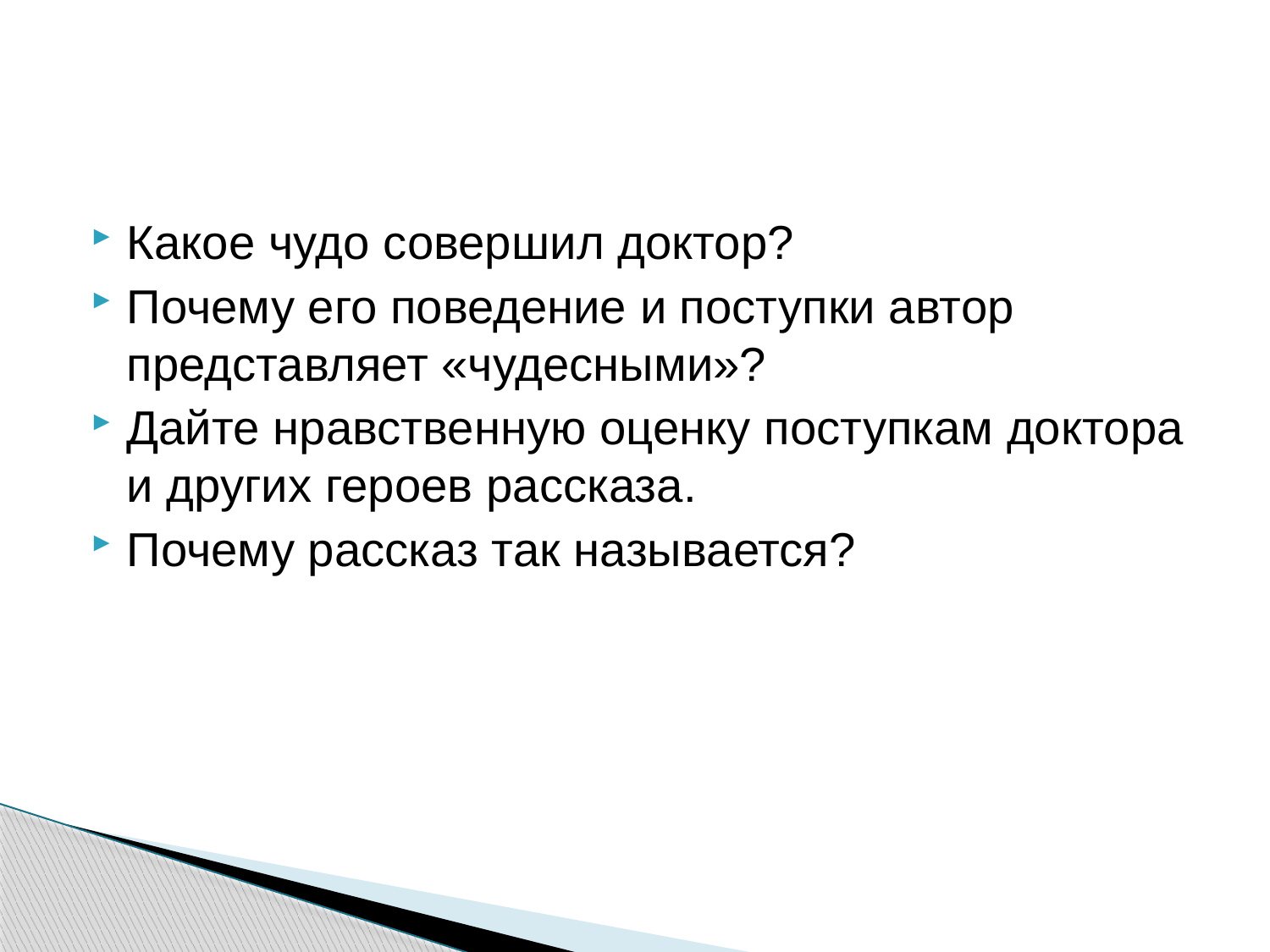

#
Какое чудо совершил доктор?
Почему его поведение и поступки автор представляет «чудесными»?
Дайте нравственную оценку поступкам доктора и других героев рассказа.
Почему рассказ так называется?